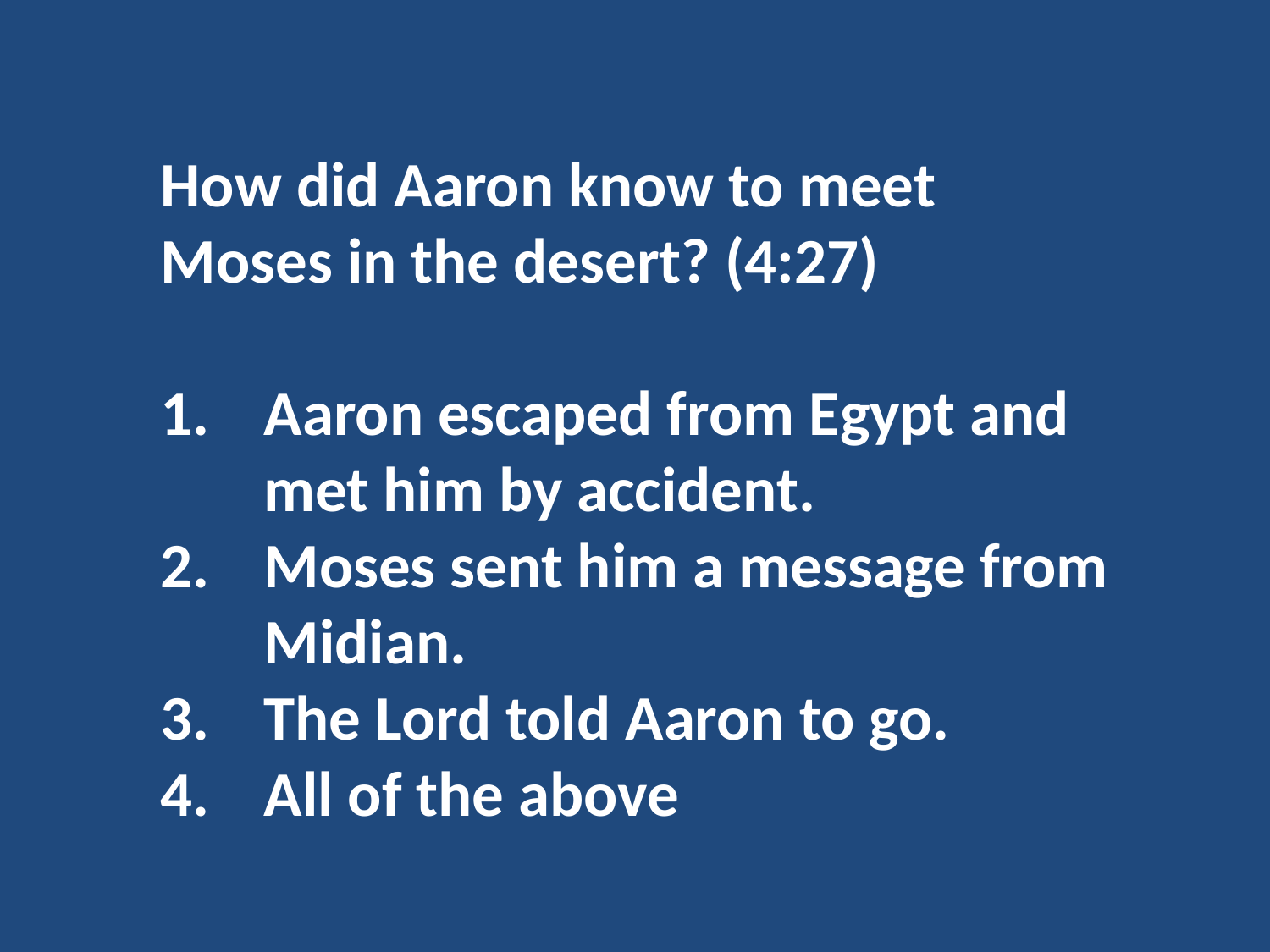

How did Aaron know to meet Moses in the desert? (4:27)

Aaron escaped from Egypt and met him by accident.
Moses sent him a message from Midian.
The Lord told Aaron to go.
All of the above